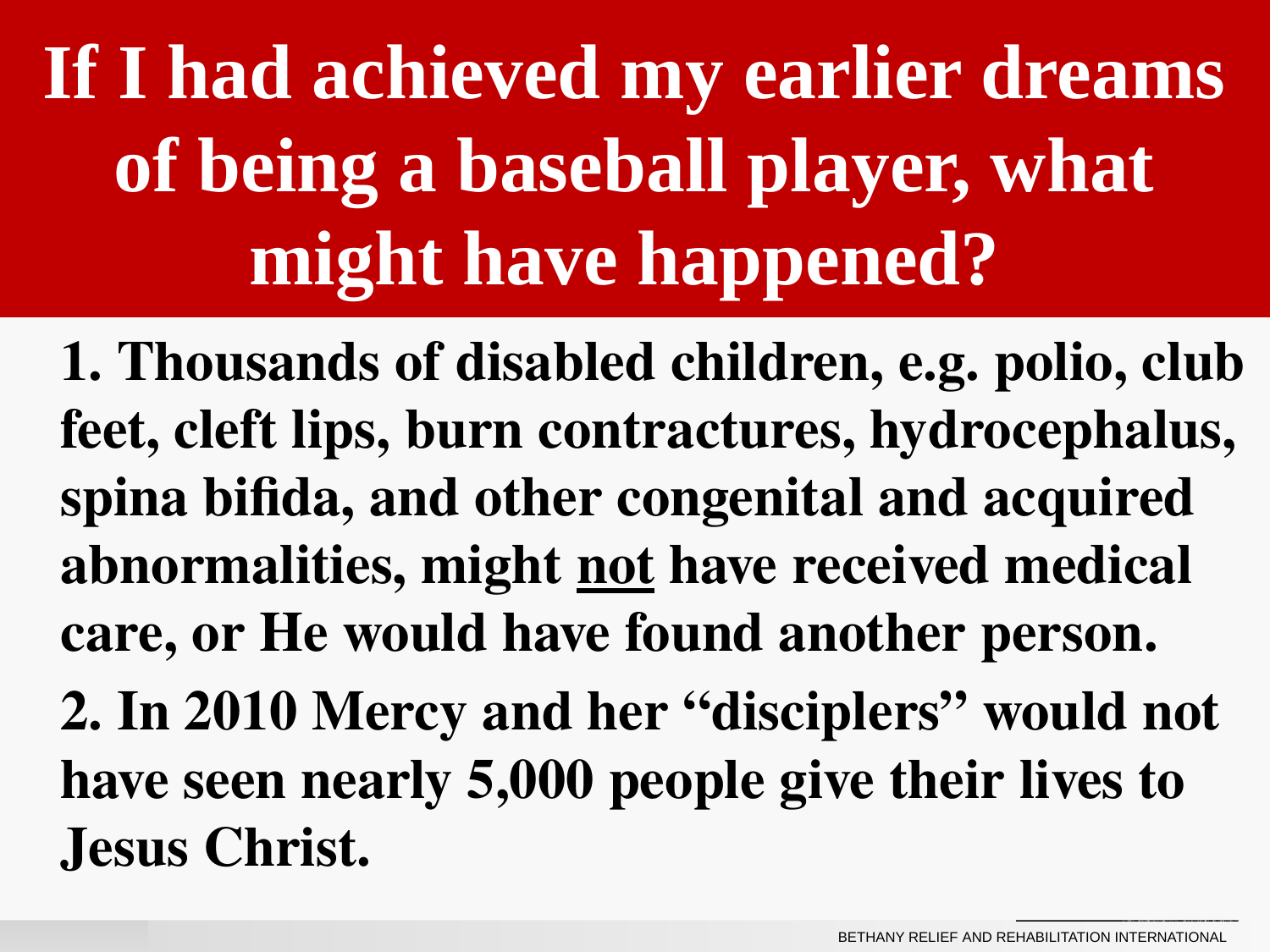

# If I had achieved my earlier dreams of being a baseball player, what might have happened?
1. Thousands of disabled children, e.g. polio, club feet, cleft lips, burn contractures, hydrocephalus, spina bifida, and other congenital and acquired abnormalities, might not have received medical care, or He would have found another person.
2. In 2010 Mercy and her “disciplers” would not have seen nearly 5,000 people give their lives to Jesus Christ.